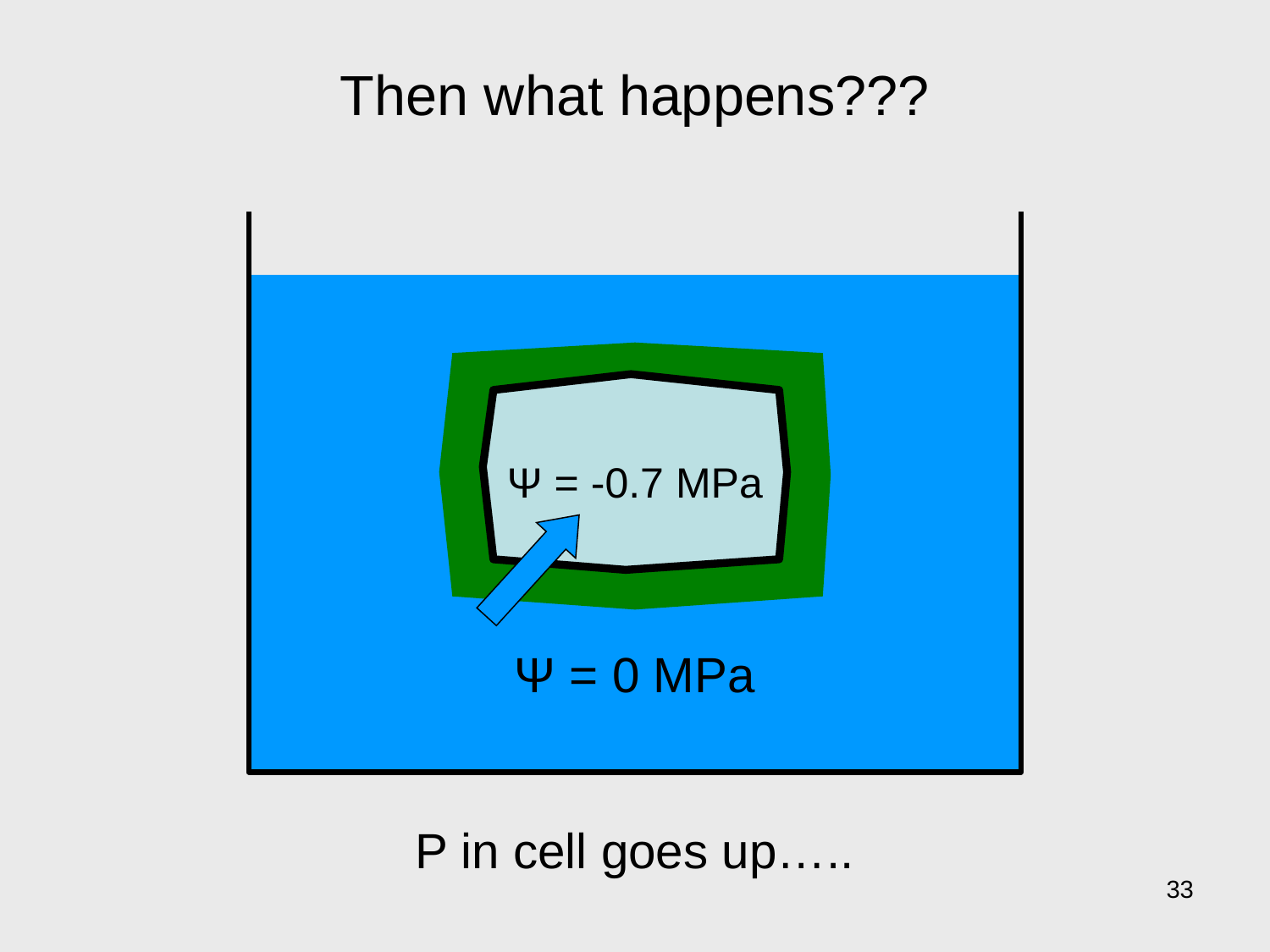

Then what happens???

Ψ = -0.7 MPa

Ψ = 0 MPa
P in cell goes up…..
33